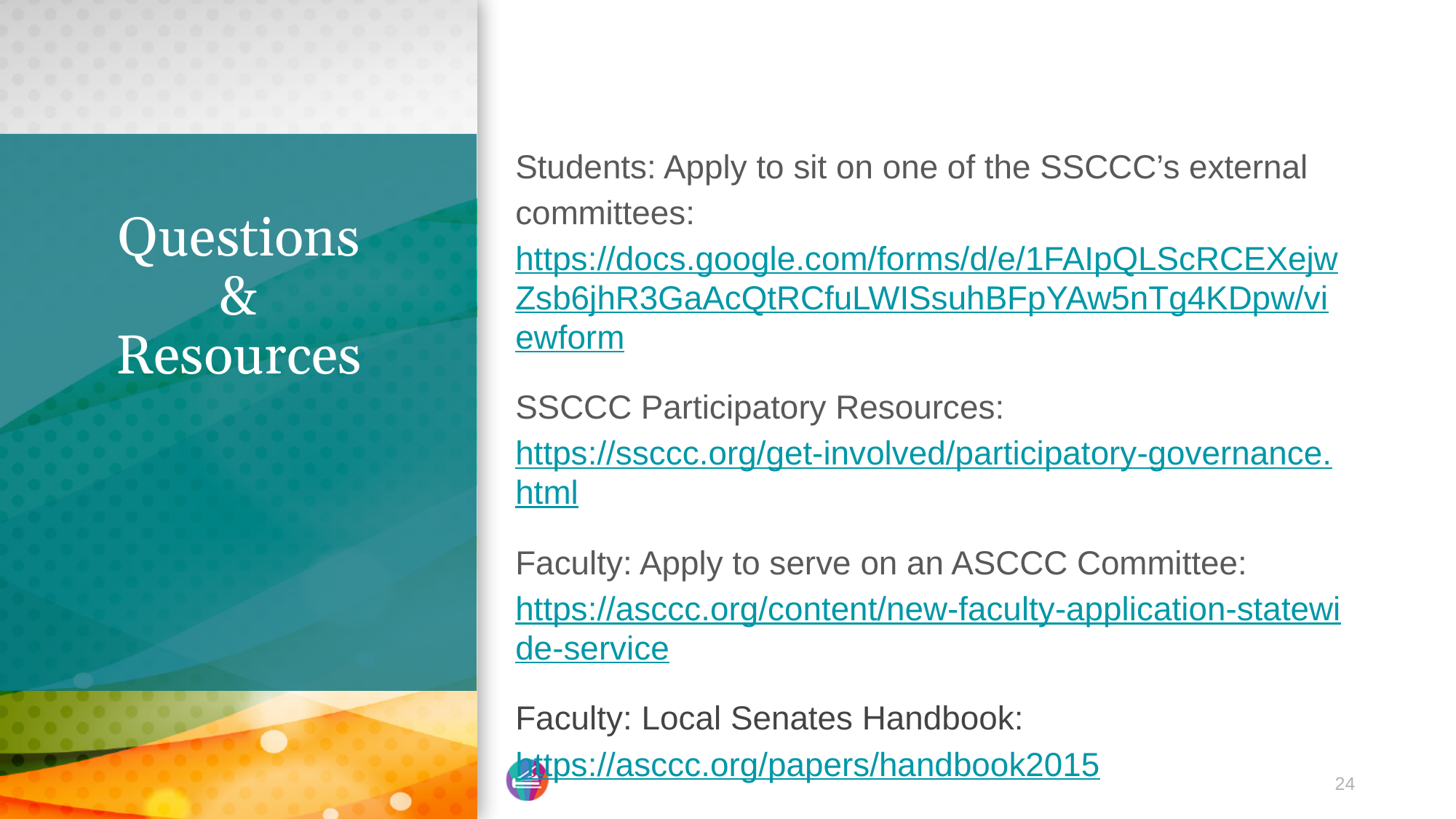

Students: Apply to sit on one of the SSCCC’s external committees:
https://docs.google.com/forms/d/e/1FAIpQLScRCEXejwZsb6jhR3GaAcQtRCfuLWISsuhBFpYAw5nTg4KDpw/viewform
SSCCC Participatory Resources:
https://ssccc.org/get-involved/participatory-governance.html
Faculty: Apply to serve on an ASCCC Committee:
https://asccc.org/content/new-faculty-application-statewide-service
Faculty: Local Senates Handbook:
https://asccc.org/papers/handbook2015
Questions: info@asccc.org
# Questions & Resources

24